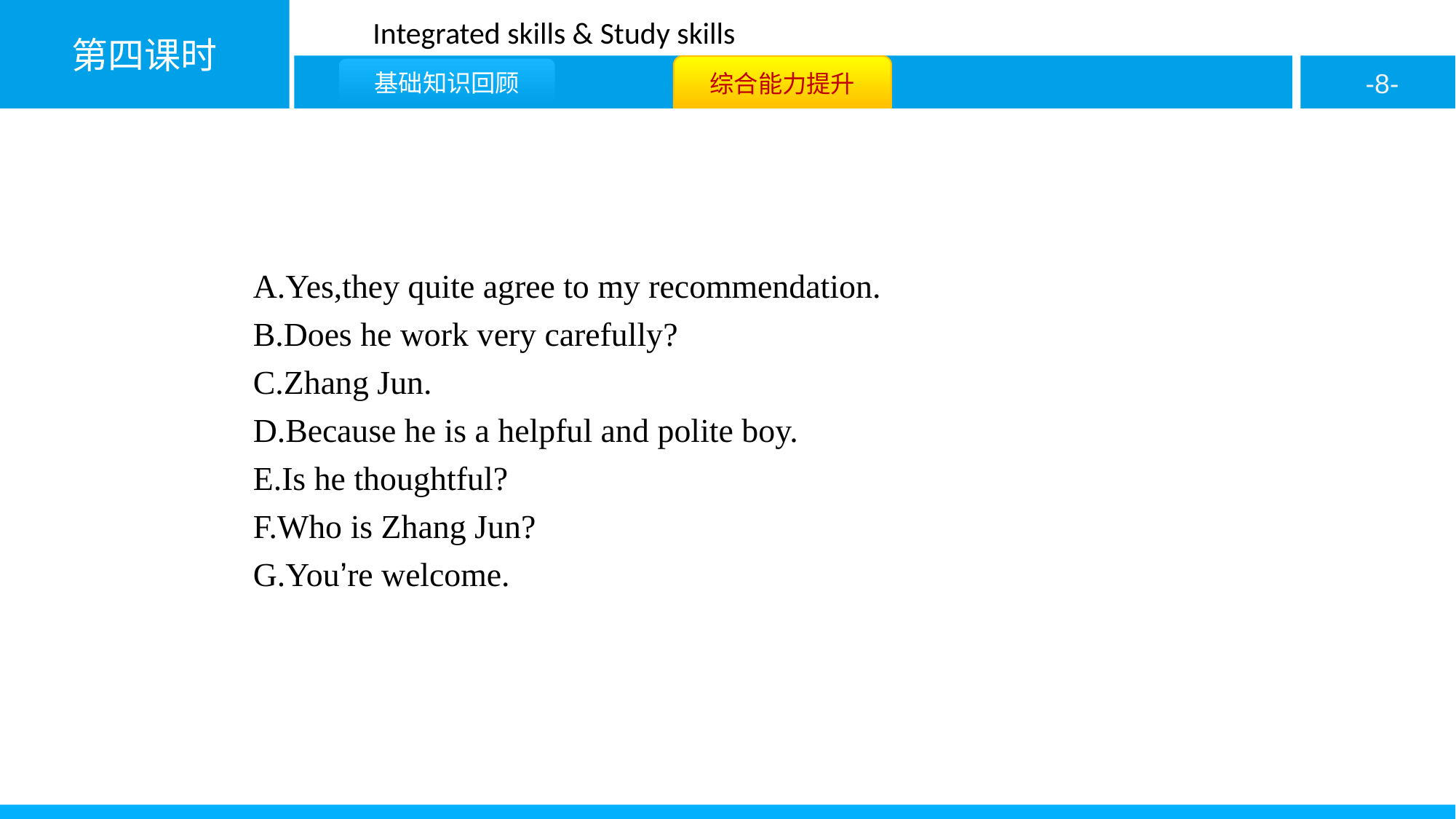

A.Yes,they quite agree to my recommendation.
B.Does he work very carefully?
C.Zhang Jun.
D.Because he is a helpful and polite boy.
E.Is he thoughtful?
F.Who is Zhang Jun?
G.You’re welcome.